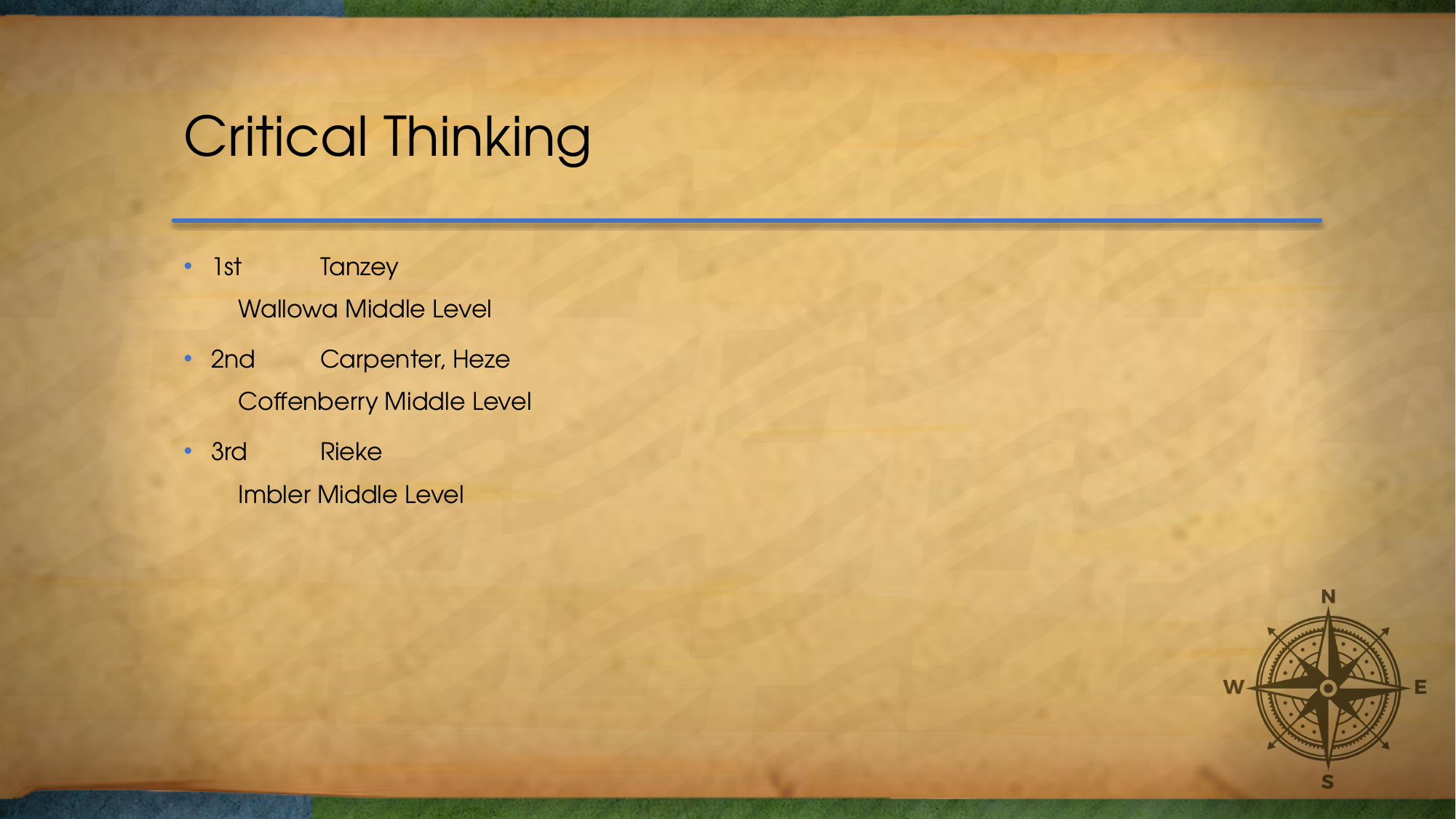

# Critical Thinking
1st	Tanzey
Wallowa Middle Level
2nd	Carpenter, Heze
Coffenberry Middle Level
3rd	Rieke
Imbler Middle Level